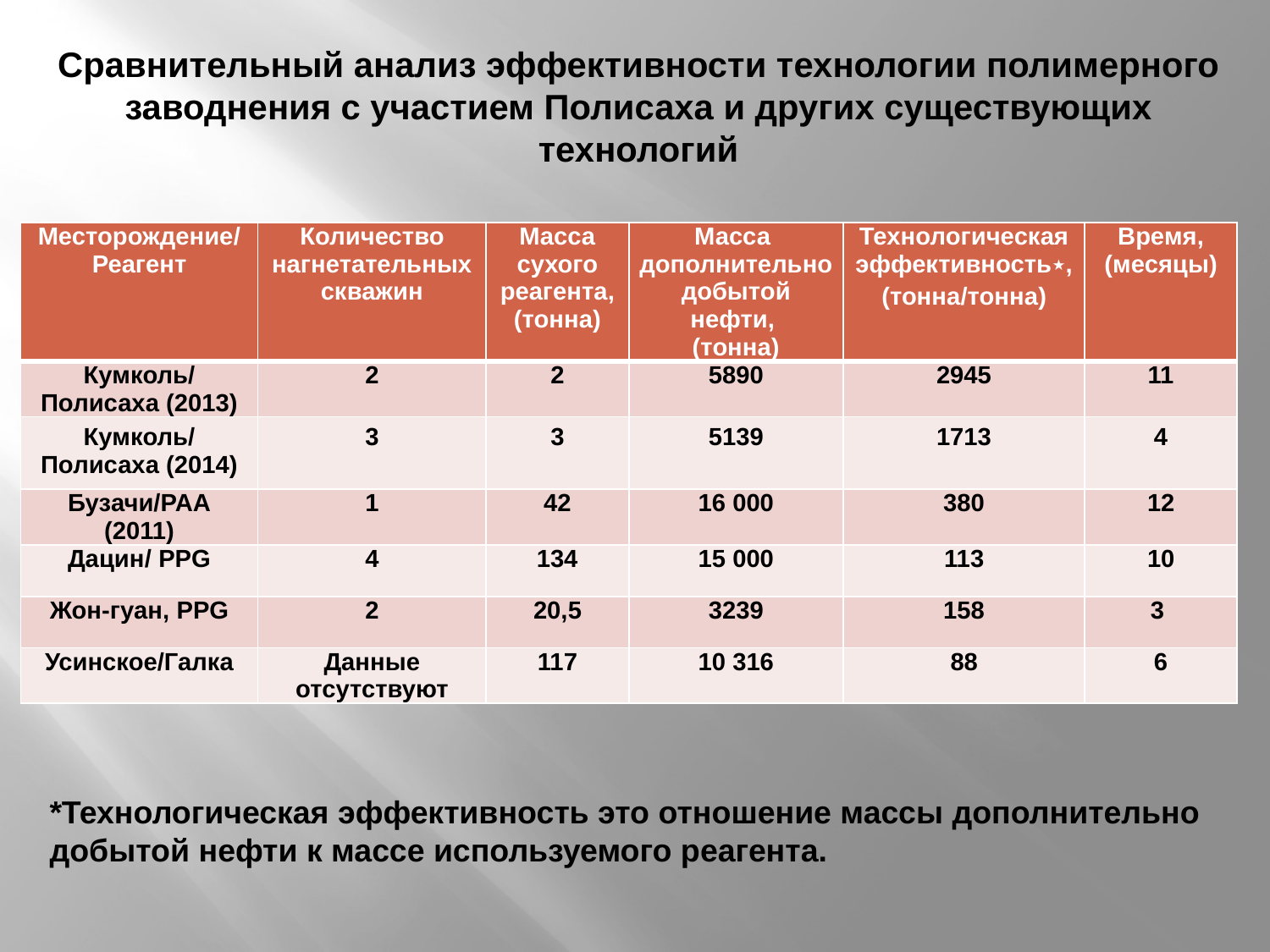

Сравнительный анализ эффективности технологии полимерного заводнения с участием Полисаха и других существующих технологий
| Месторождение/ Реагент | Количество нагнетательных скважин | Масса сухого реагента, (тонна) | Масса дополнительно добытой нефти, (тонна) | Технологическая эффективность٭, (тонна/тонна) | Время, (месяцы) |
| --- | --- | --- | --- | --- | --- |
| Кумколь/Полисаха (2013) | 2 | 2 | 5890 | 2945 | 11 |
| Кумколь/Полисаха (2014) | 3 | 3 | 5139 | 1713 | 4 |
| Бузачи/PAA (2011) | 1 | 42 | 16 000 | 380 | 12 |
| Дацин/ PPG | 4 | 134 | 15 000 | 113 | 10 |
| Жон-гуан, PPG | 2 | 20,5 | 3239 | 158 | 3 |
| Усинское/Галка | Данные отсутствуют | 117 | 10 316 | 88 | 6 |
*Технологическая эффективность это отношение массы дополнительно добытой нефти к массе используемого реагента.